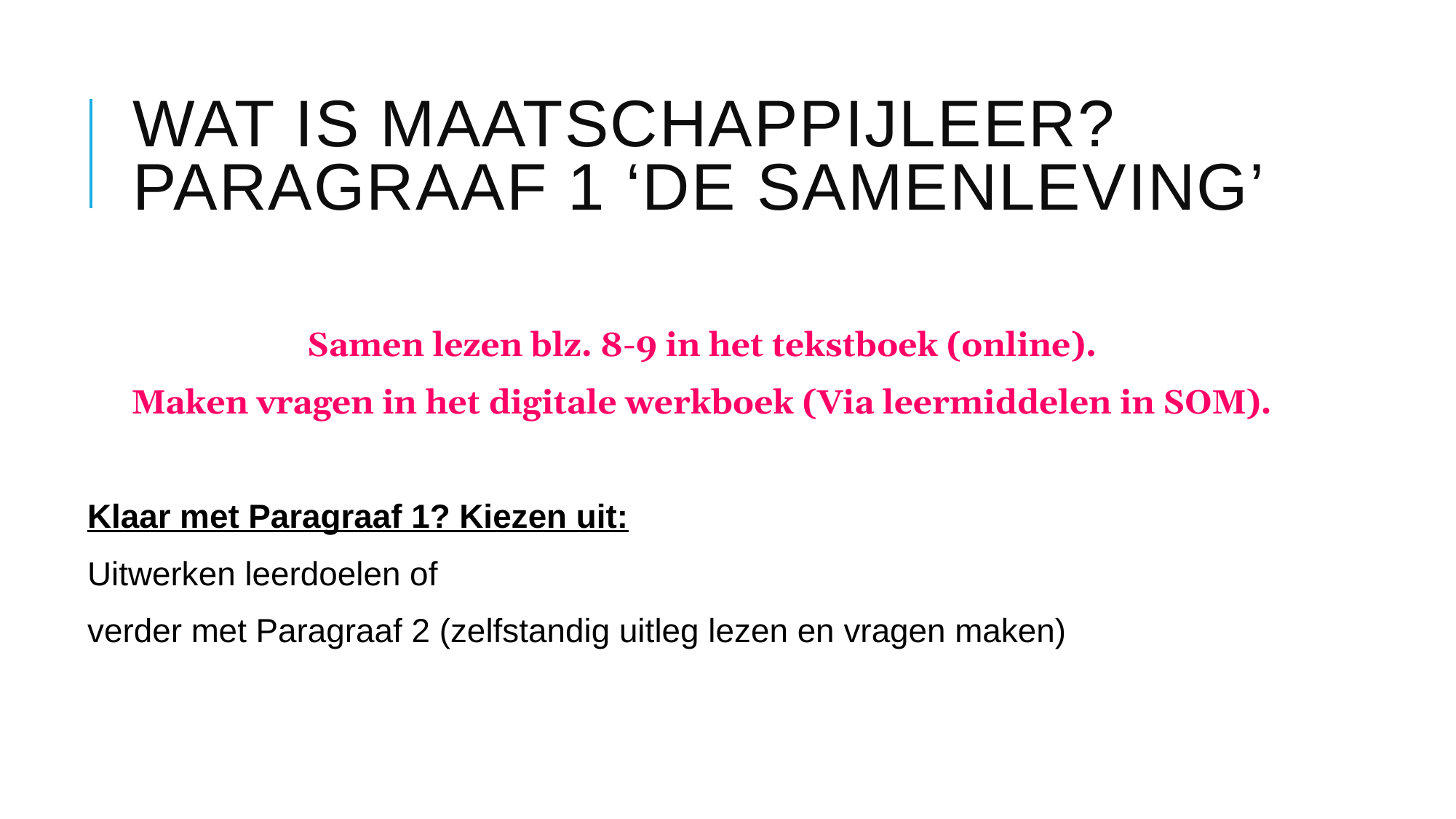

# Wat is maatschappijleer? Paragraaf 1 ‘De samenleving’
Samen lezen blz. 8-9 in het tekstboek (online).
Maken vragen in het digitale werkboek (Via leermiddelen in SOM).

Klaar met Paragraaf 1? Kiezen uit:
Uitwerken leerdoelen of
verder met Paragraaf 2 (zelfstandig uitleg lezen en vragen maken)